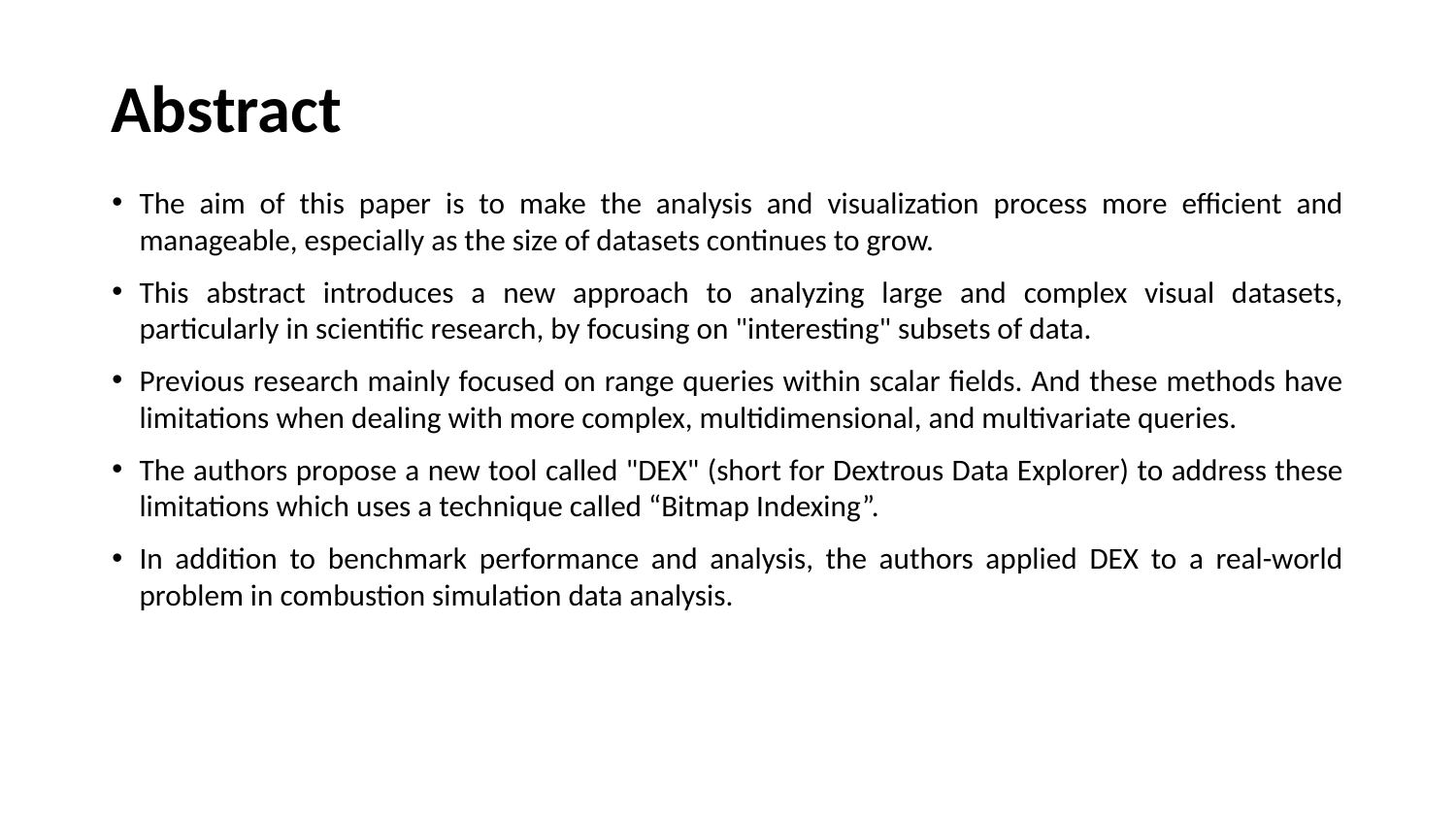

# Abstract
The aim of this paper is to make the analysis and visualization process more efficient and manageable, especially as the size of datasets continues to grow.
This abstract introduces a new approach to analyzing large and complex visual datasets, particularly in scientific research, by focusing on "interesting" subsets of data.
Previous research mainly focused on range queries within scalar fields. And these methods have limitations when dealing with more complex, multidimensional, and multivariate queries.
The authors propose a new tool called "DEX" (short for Dextrous Data Explorer) to address these limitations which uses a technique called “Bitmap Indexing”.
In addition to benchmark performance and analysis, the authors applied DEX to a real-world problem in combustion simulation data analysis.